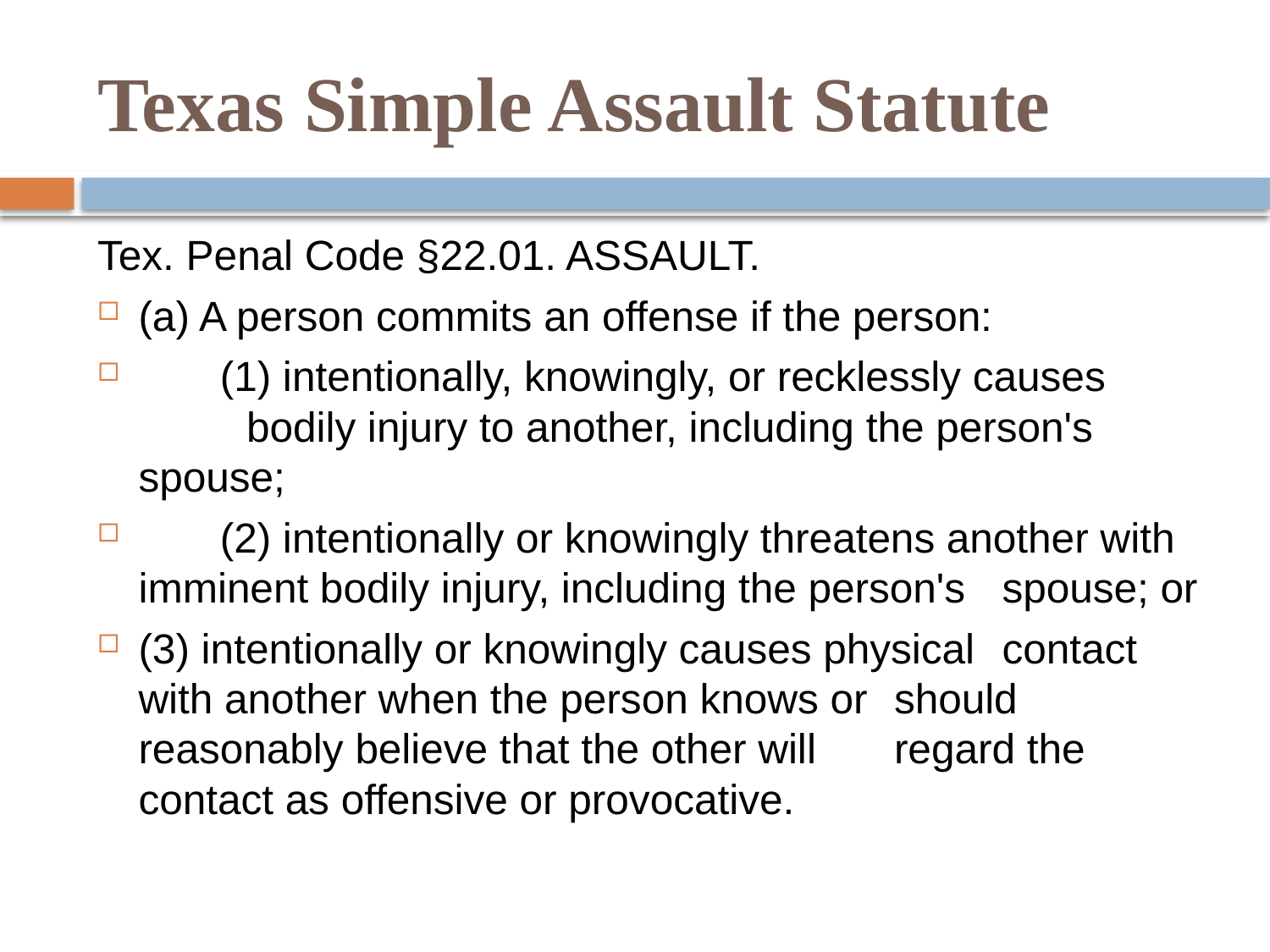

# Texas Simple Assault Statute
Tex. Penal Code §22.01. ASSAULT.
(a) A person commits an offense if the person:
       (1) intentionally, knowingly, or recklessly causes                 	bodily injury to another, including the person's 	spouse;
       (2) intentionally or knowingly threatens another with 	imminent bodily injury, including the person's 	spouse; or
	(3) intentionally or knowingly causes physical 	contact with another when the person knows or 	should reasonably believe that the other will 	regard the contact as offensive or provocative.